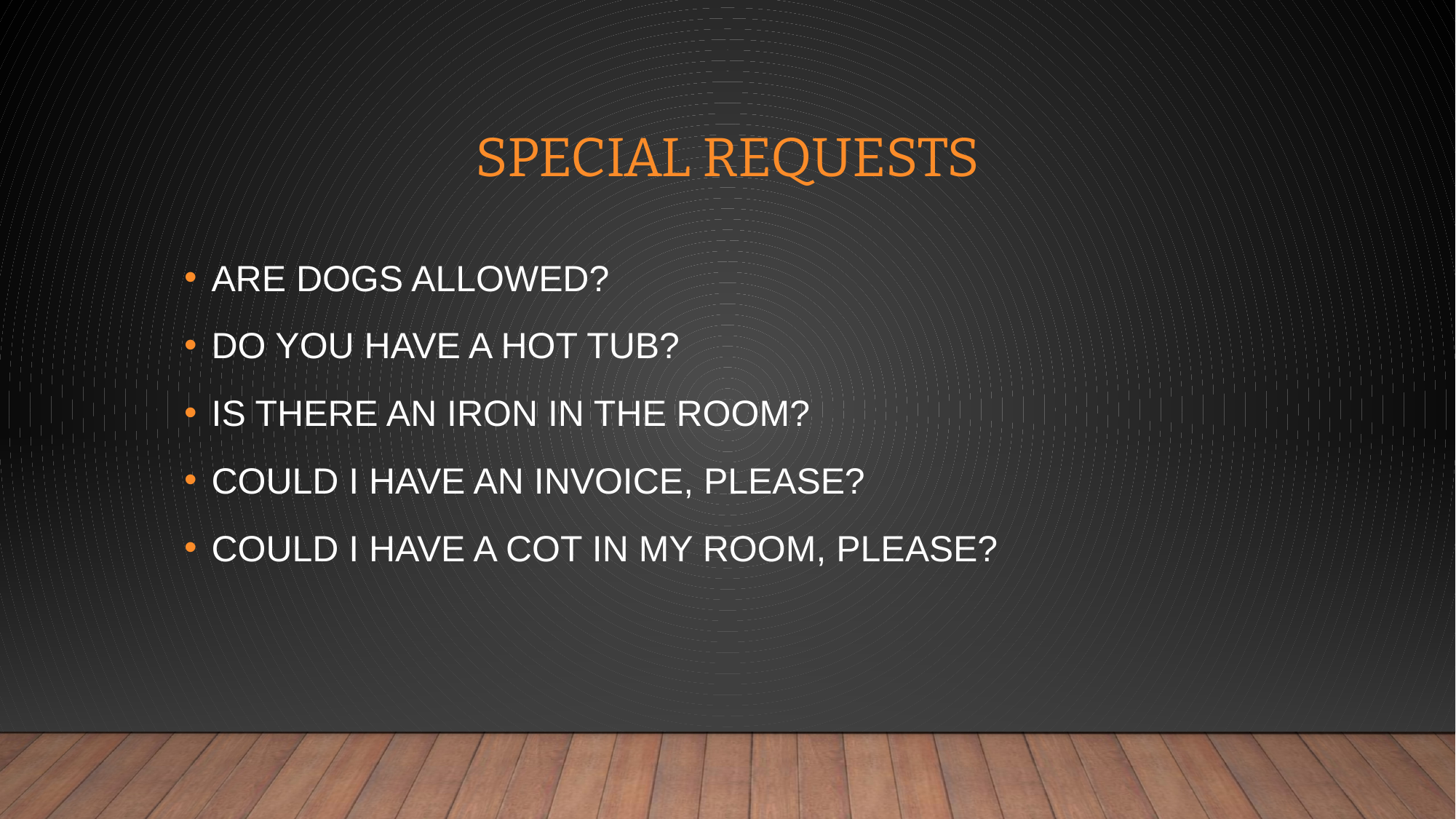

# SPECIAL REQUESTS
ARE DOGS ALLOWED?
DO YOU HAVE A HOT TUB?
IS THERE AN IRON IN THE ROOM?
COULD I HAVE AN INVOICE, PLEASE?
COULD I HAVE A COT IN MY ROOM, PLEASE?